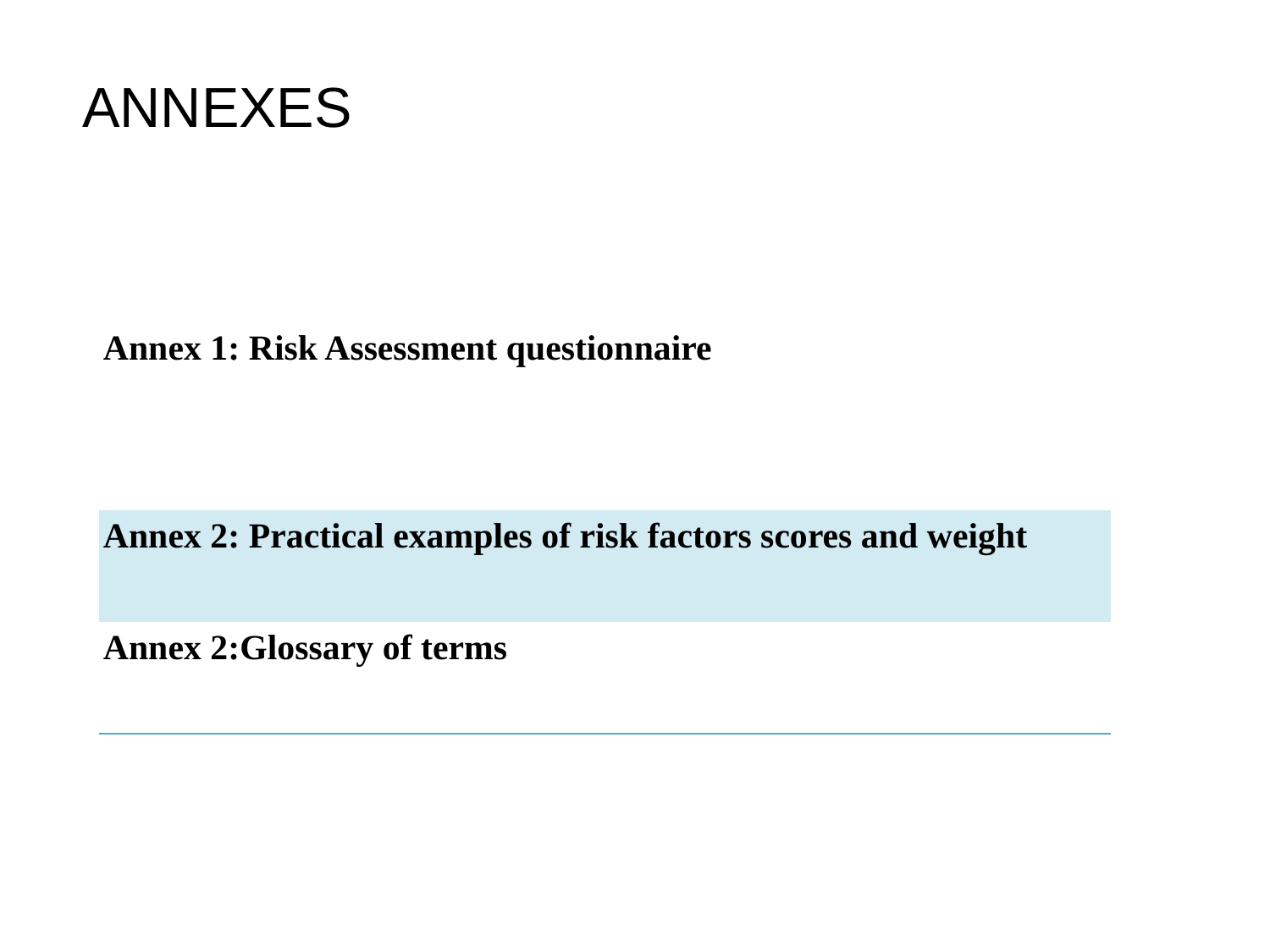

# ANNEXES
| Annex 1: Risk Assessment questionnaire |  |
| --- | --- |
| Annex 2: Practical examples of risk factors scores and weight |  |
| Annex 2:Glossary of terms |  |